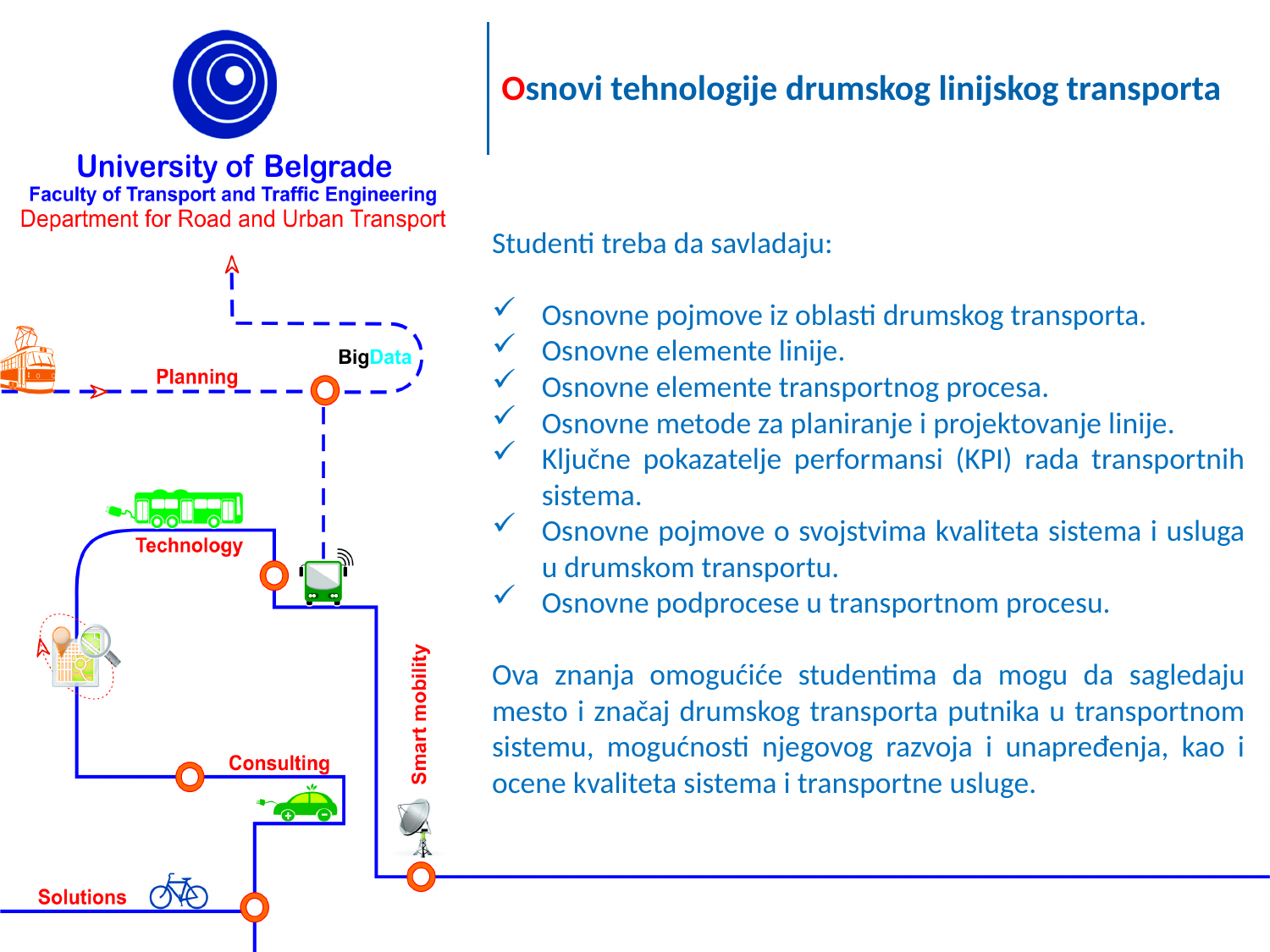

Osnovi tehnologije drumskog linijskog transporta
Studenti treba da savladaju:

Osnovne pojmove iz oblasti drumskog transporta.
Osnovne elemente linije.
Osnovne elemente transportnog procesa.
Osnovne metode za planiranje i projektovanje linije.
Ključne pokazatelje performansi (KPI) rada transportnih sistema.
Osnovne pojmove o svojstvima kvaliteta sistema i usluga u drumskom transportu.
Osnovne podprocese u transportnom procesu.

Ova znanja omogućiće studentima da mogu da sagledaju mesto i značaj drumskog transporta putnika u transportnom sistemu, mogućnosti njegovog razvoja i unapređenja, kao i ocene kvaliteta sistema i transportne usluge.